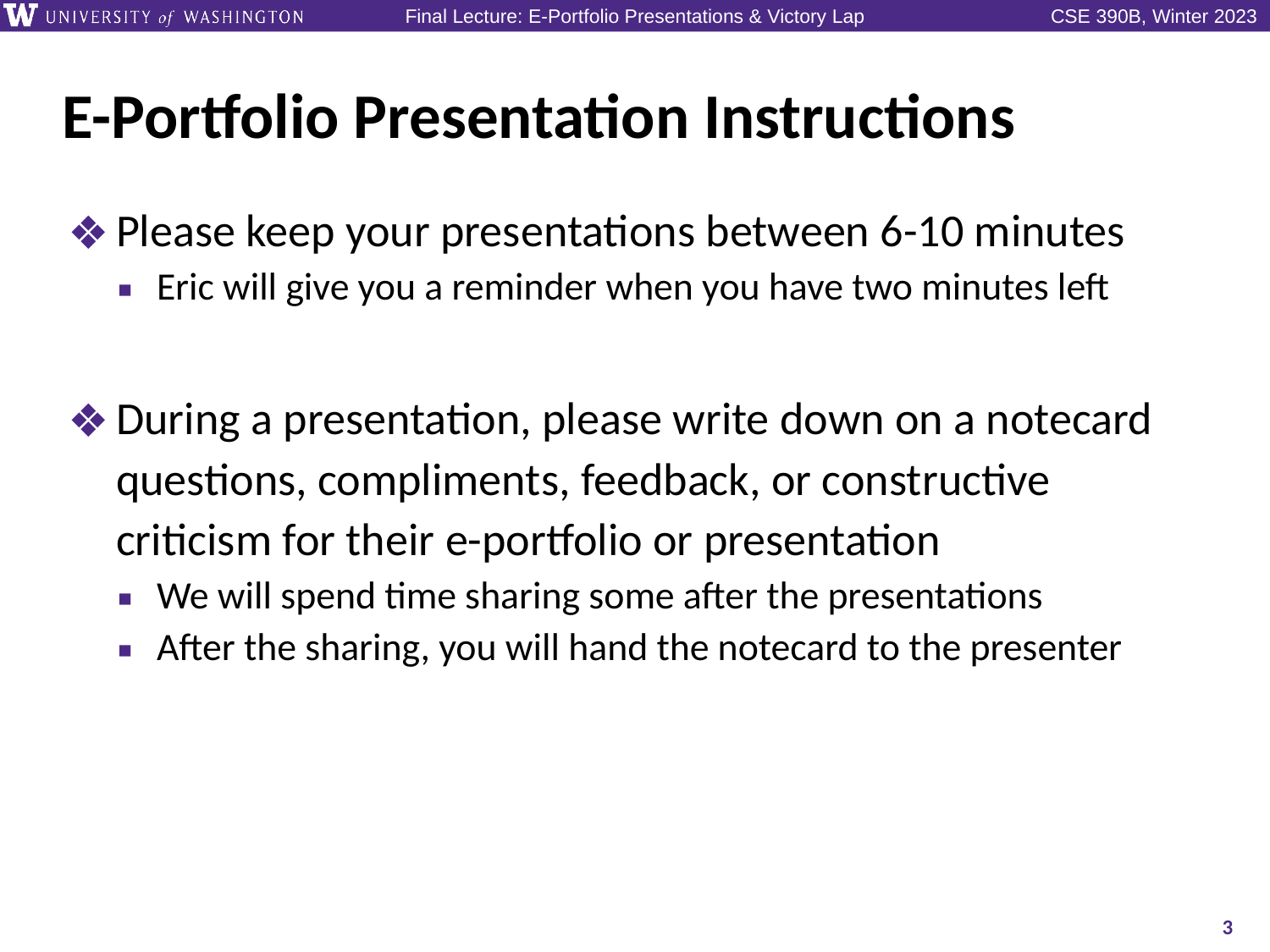

# E-Portfolio Presentation Instructions
Please keep your presentations between 6-10 minutes
Eric will give you a reminder when you have two minutes left

During a presentation, please write down on a notecard questions, compliments, feedback, or constructive criticism for their e-portfolio or presentation
We will spend time sharing some after the presentations
After the sharing, you will hand the notecard to the presenter
3